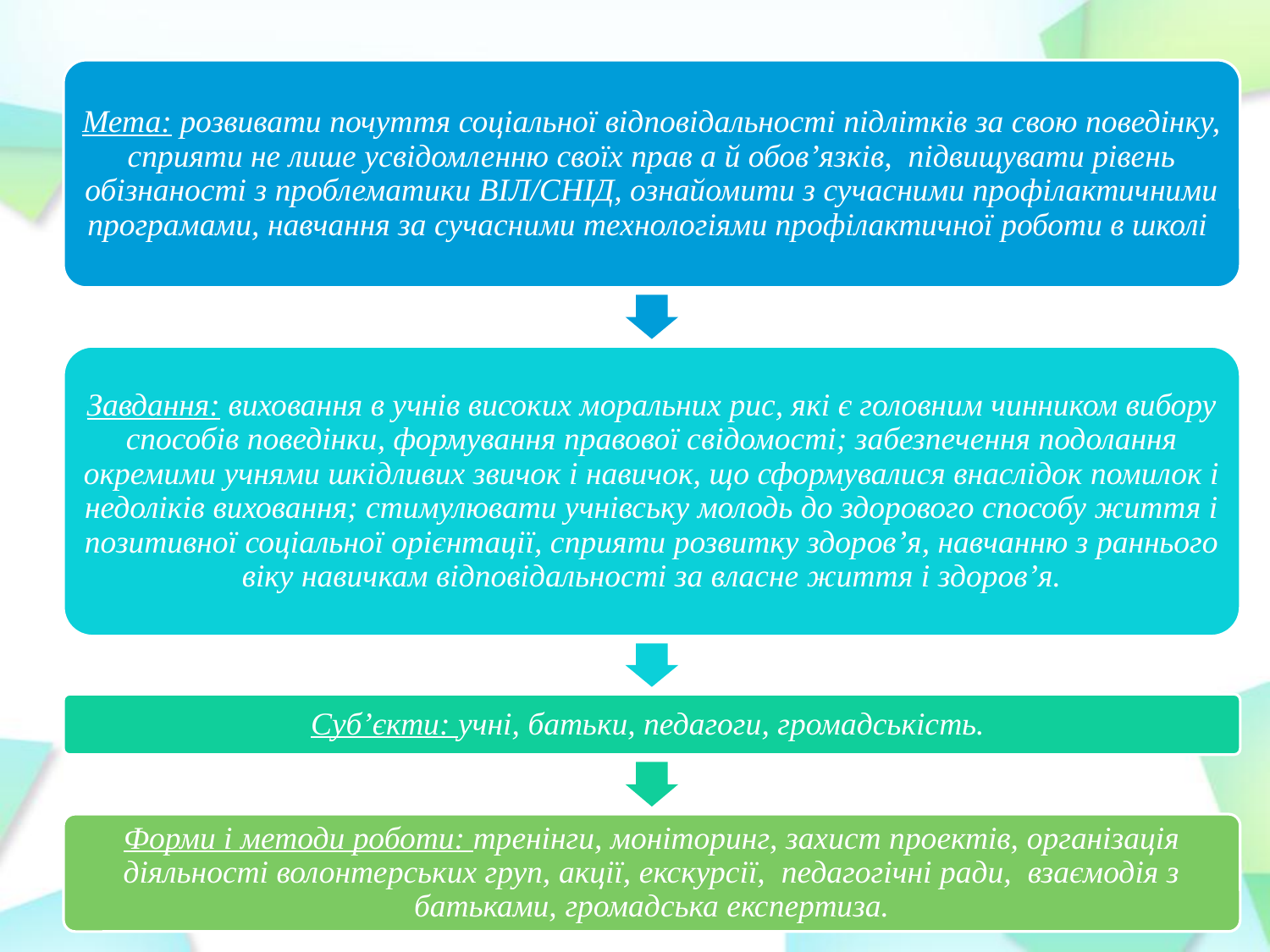

Мета: розвивати почуття соціальної відповідальності підлітків за свою поведінку, сприяти не лише усвідомленню своїх прав а й обов’язків,  підвищувати рівень обізнаності з проблематики ВІЛ/СНІД, ознайомити з сучасними профілактичними програмами, навчання за сучасними технологіями профілактичної роботи в школі

Завдання: виховання в учнів високих моральних рис, які є головним чинником вибору способів поведінки, формування правової свідомості; забезпечення подолання окремими учнями шкідливих звичок і навичок, що сформувалися внаслідок помилок і недоліків виховання; стимулювати учнівську молодь до здорового способу життя і позитивної соціальної орієнтації, сприяти розвитку здоров’я, навчанню з раннього віку навичкам відповідальності за власне життя і здоров’я.

Суб’єкти: учні, батьки, педагоги, громадськість.

Форми і методи роботи: тренінги, моніторинг, захист проектів, організація діяльності волонтерських груп, акції, екскурсії,  педагогічні ради,  взаємодія з батьками, громадська експертиза.